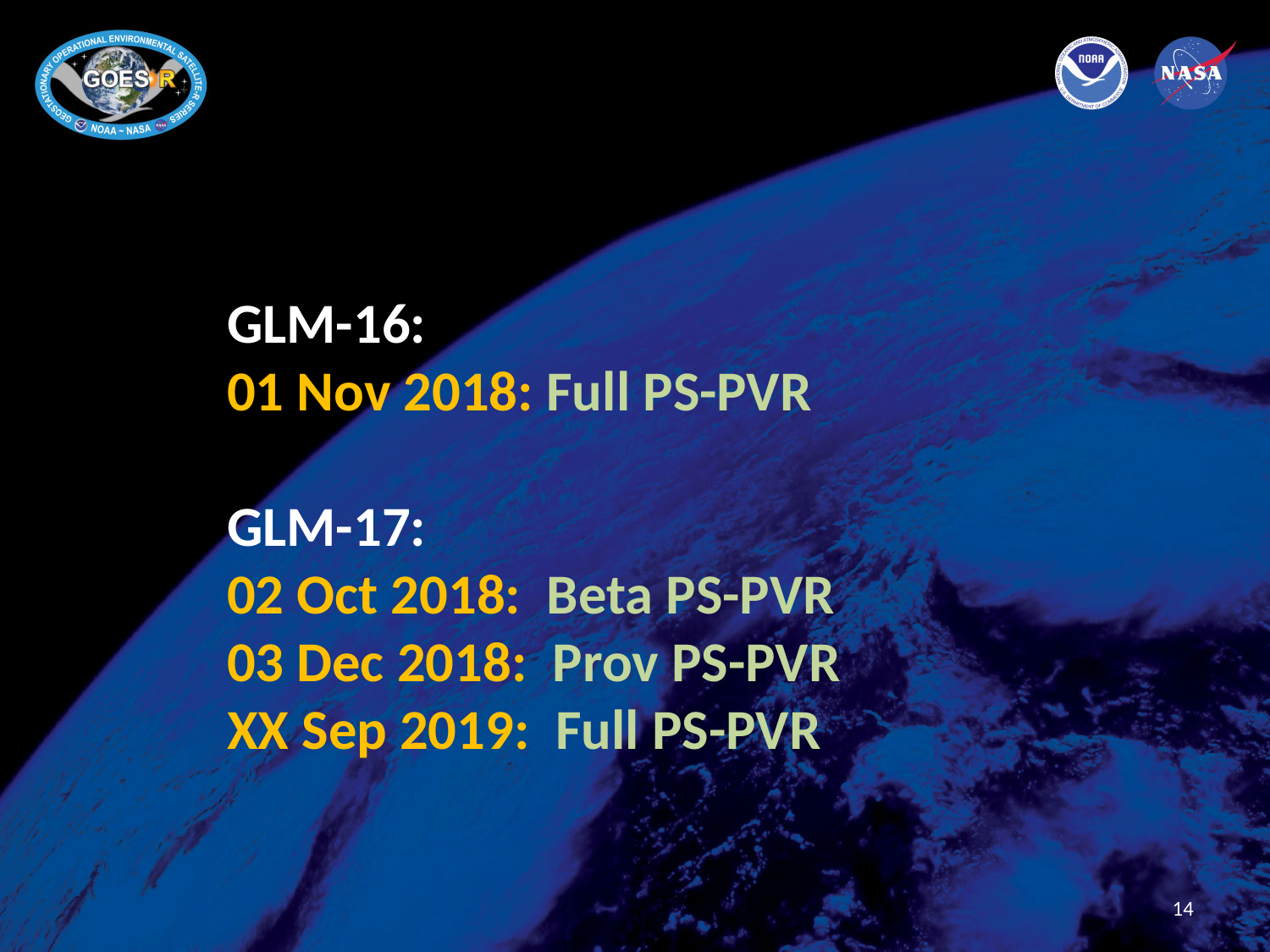

GLM-16:
01 Nov 2018: Full PS-PVR
GLM-17:
02 Oct 2018:  Beta PS-PVR
03 Dec 2018:  Prov PS-PVR
XX Sep 2019:  Full PS-PVR
14